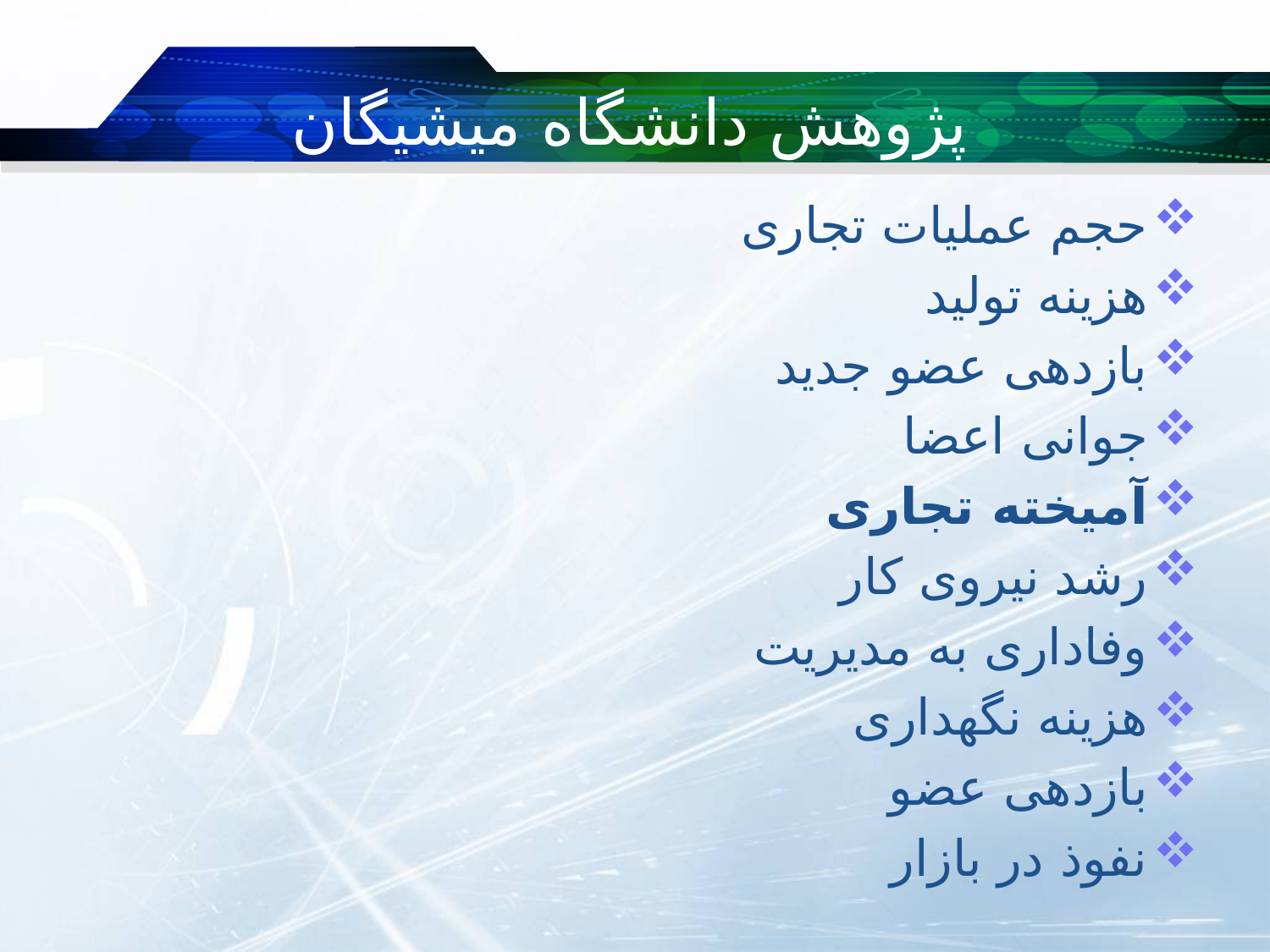

# پژوهش دانشگاه میشیگان
حجم عملیات تجاری
هزینه تولید
بازدهی عضو جدید
جوانی اعضا
آمیخته تجاری
رشد نیروی کار
وفاداری به مدیریت
هزینه نگهداری
بازدهی عضو
نفوذ در بازار